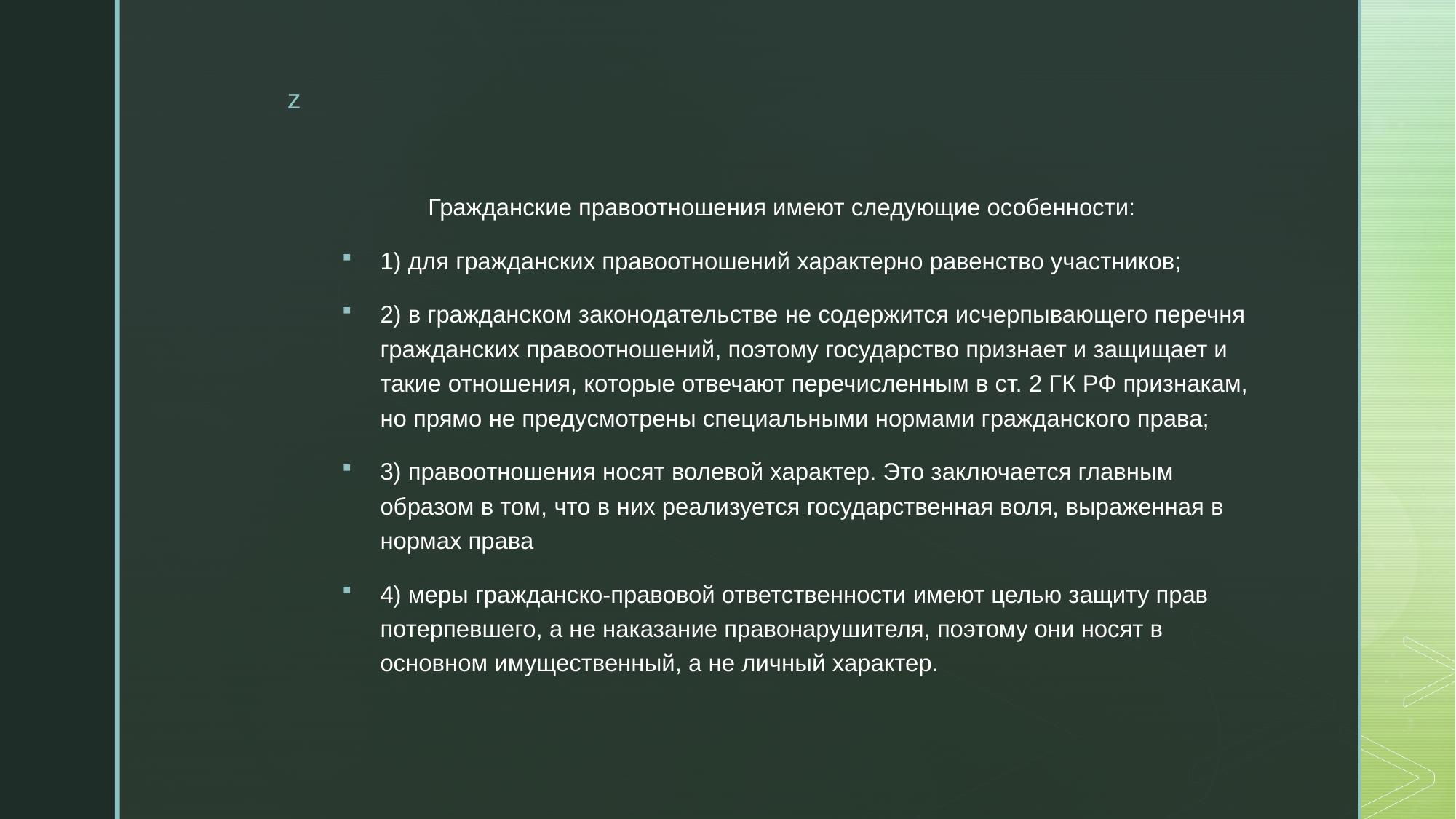

Гражданские правоотношения имеют следующие особенности:
1) для гражданских правоотношений характерно равенство участников;
2) в гражданском законодательстве не содержится исчерпывающего перечня гражданских правоотношений, поэтому государство признает и защищает и такие отношения, которые отвечают перечисленным в ст. 2 ГК РФ признакам, но прямо не предусмотрены специальными нормами гражданского права;
3) правоотношения носят волевой характер. Это заключается главным образом в том, что в них реализуется государственная воля, выраженная в нормах права
4) меры гражданско-правовой ответственности имеют целью защиту прав потерпевшего, а не наказание правонарушителя, поэтому они носят в основном имущественный, а не личный характер.